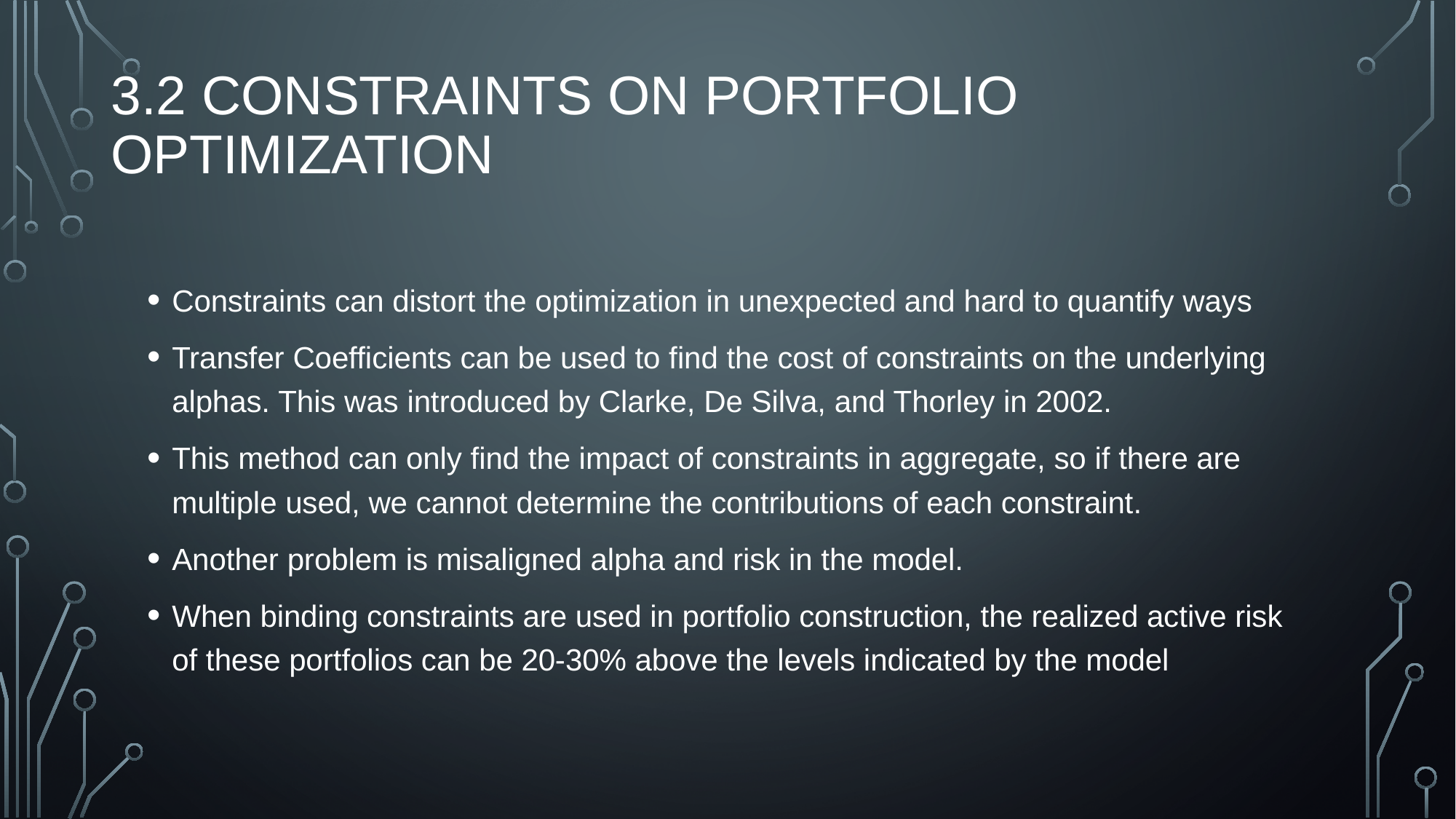

# 3.2 Constraints on Portfolio Optimization
Constraints can distort the optimization in unexpected and hard to quantify ways
Transfer Coefficients can be used to find the cost of constraints on the underlying alphas. This was introduced by Clarke, De Silva, and Thorley in 2002.
This method can only find the impact of constraints in aggregate, so if there are multiple used, we cannot determine the contributions of each constraint.
Another problem is misaligned alpha and risk in the model.
When binding constraints are used in portfolio construction, the realized active risk of these portfolios can be 20-30% above the levels indicated by the model